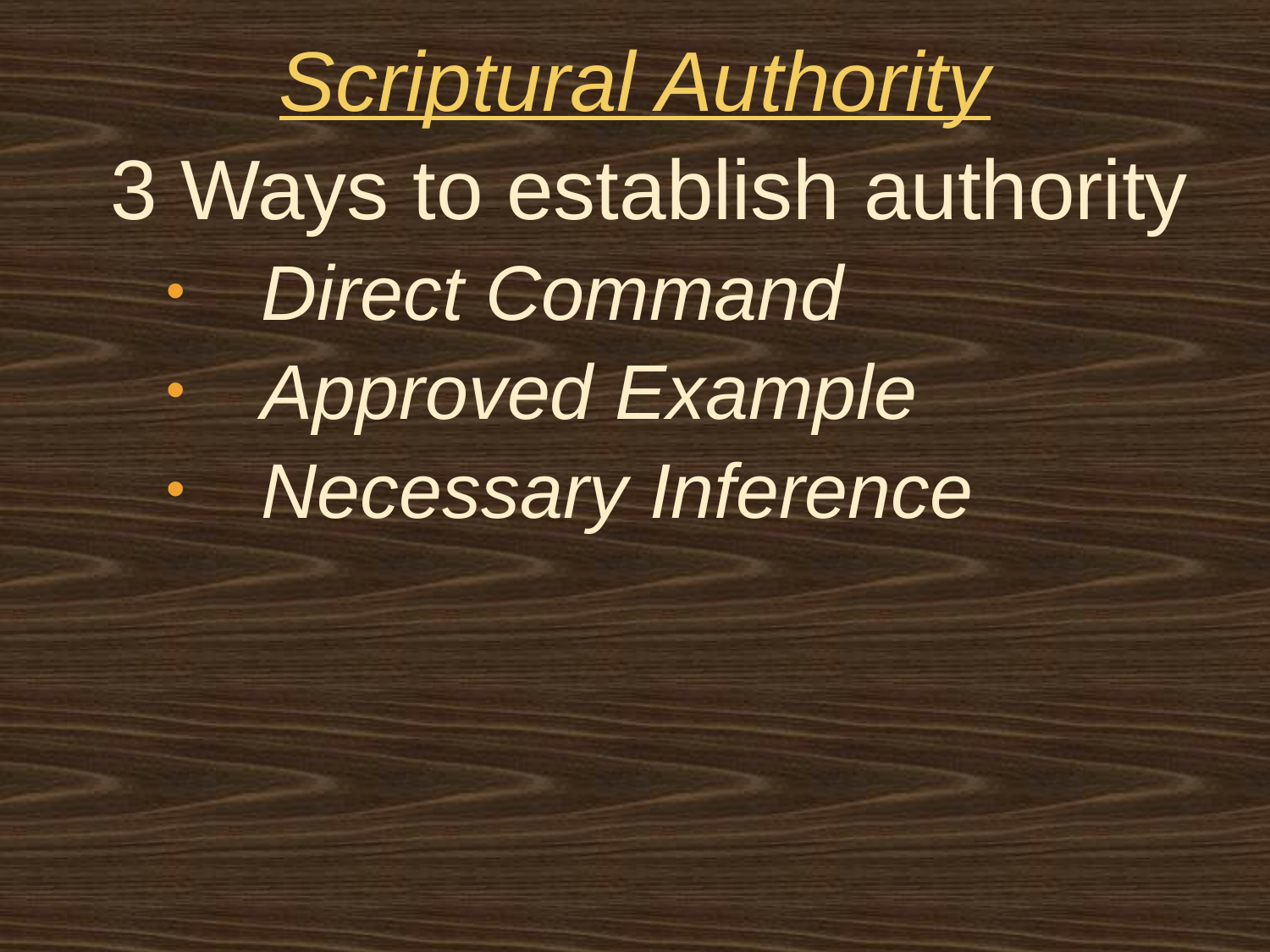

Scriptural Authority
3 Ways to establish authority
Direct Command
Approved Example
Necessary Inference